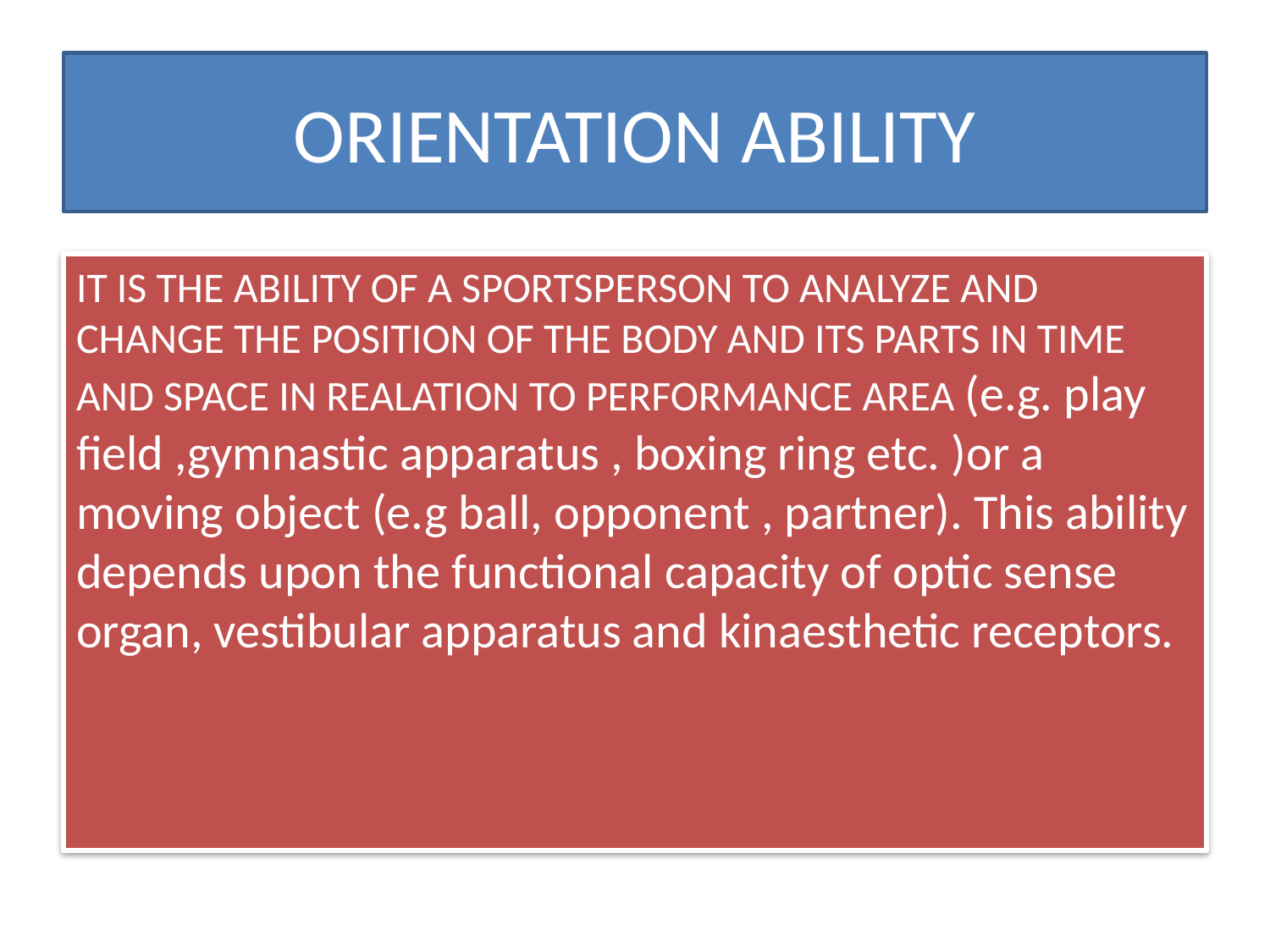

# ORIENTATION ABILITY
IT IS THE ABILITY OF A SPORTSPERSON TO ANALYZE AND CHANGE THE POSITION OF THE BODY AND ITS PARTS IN TIME AND SPACE IN REALATION TO PERFORMANCE AREA (e.g. play field ,gymnastic apparatus , boxing ring etc. )or a moving object (e.g ball, opponent , partner). This ability depends upon the functional capacity of optic sense organ, vestibular apparatus and kinaesthetic receptors.